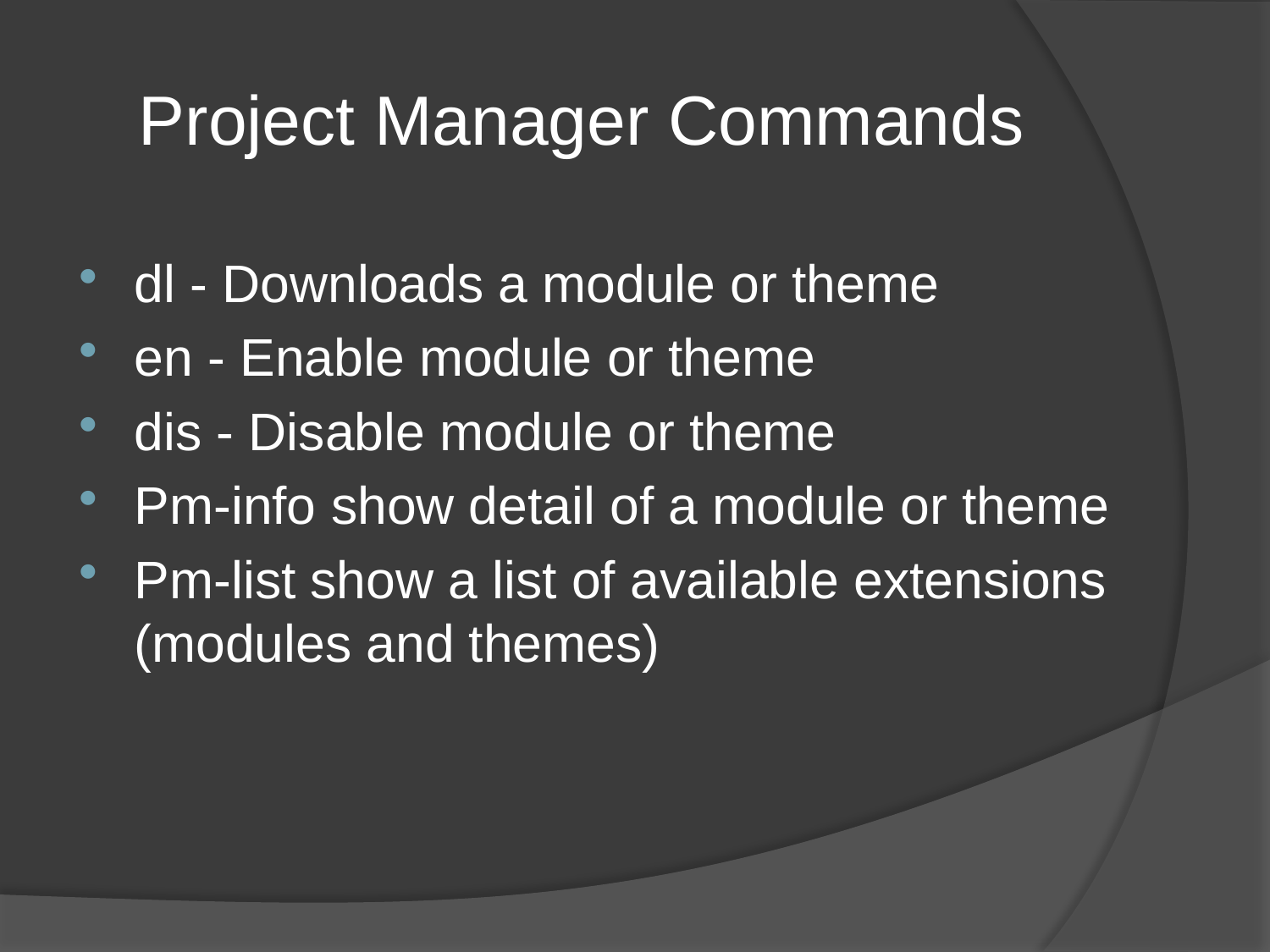

# Project Manager Commands
dl - Downloads a module or theme
en - Enable module or theme
dis - Disable module or theme
Pm-info show detail of a module or theme
Pm-list show a list of available extensions (modules and themes)